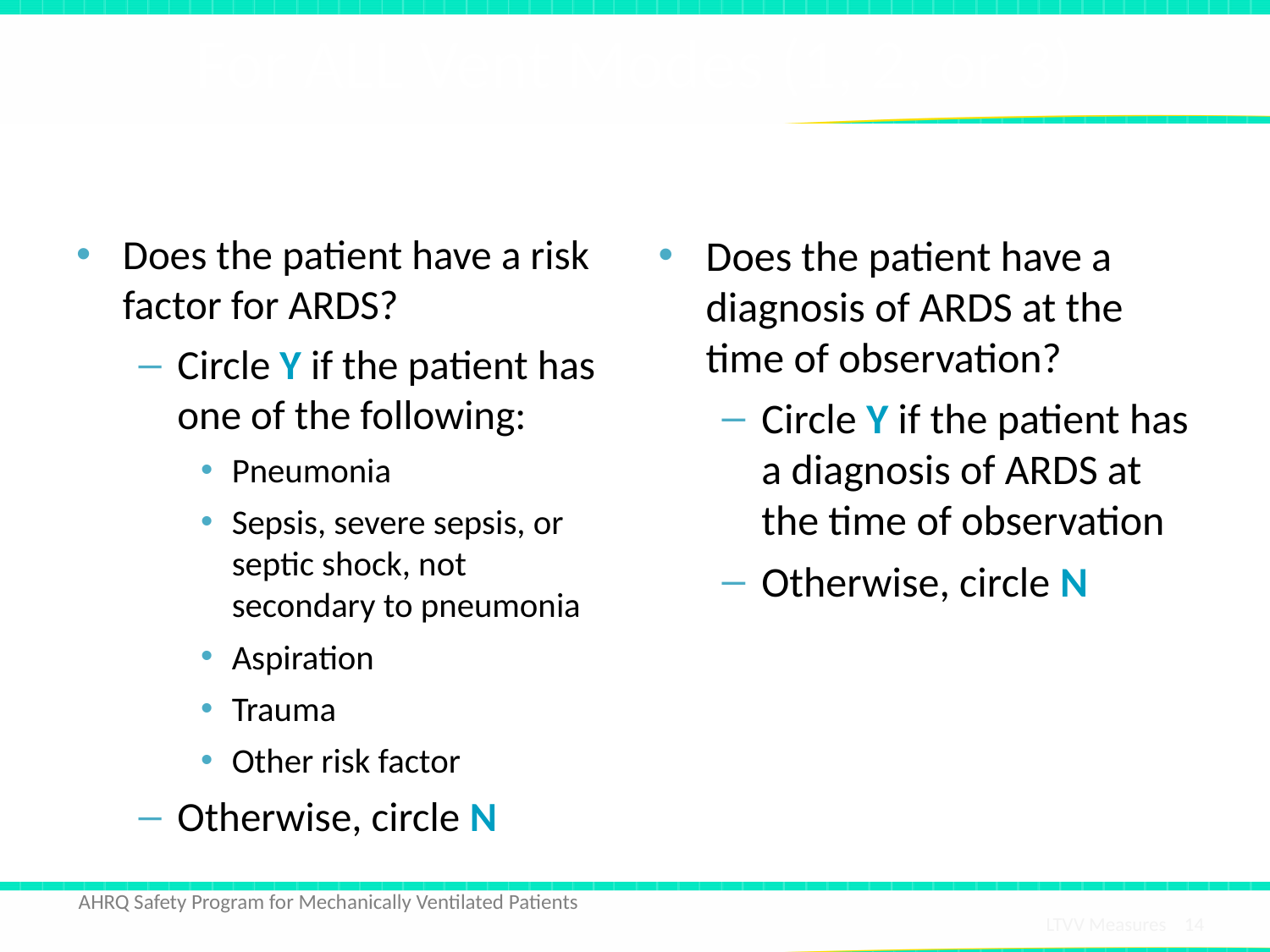

# For ALL Vent Modes (1, 2, or 3)
Does the patient have a risk factor for ARDS?
Circle Y if the patient has one of the following:
Pneumonia
Sepsis, severe sepsis, or septic shock, not secondary to pneumonia
Aspiration
Trauma
Other risk factor
Otherwise, circle N

Does the patient have a diagnosis of ARDS at the time of observation?
Circle Y if the patient has a diagnosis of ARDS at the time of observation
Otherwise, circle N